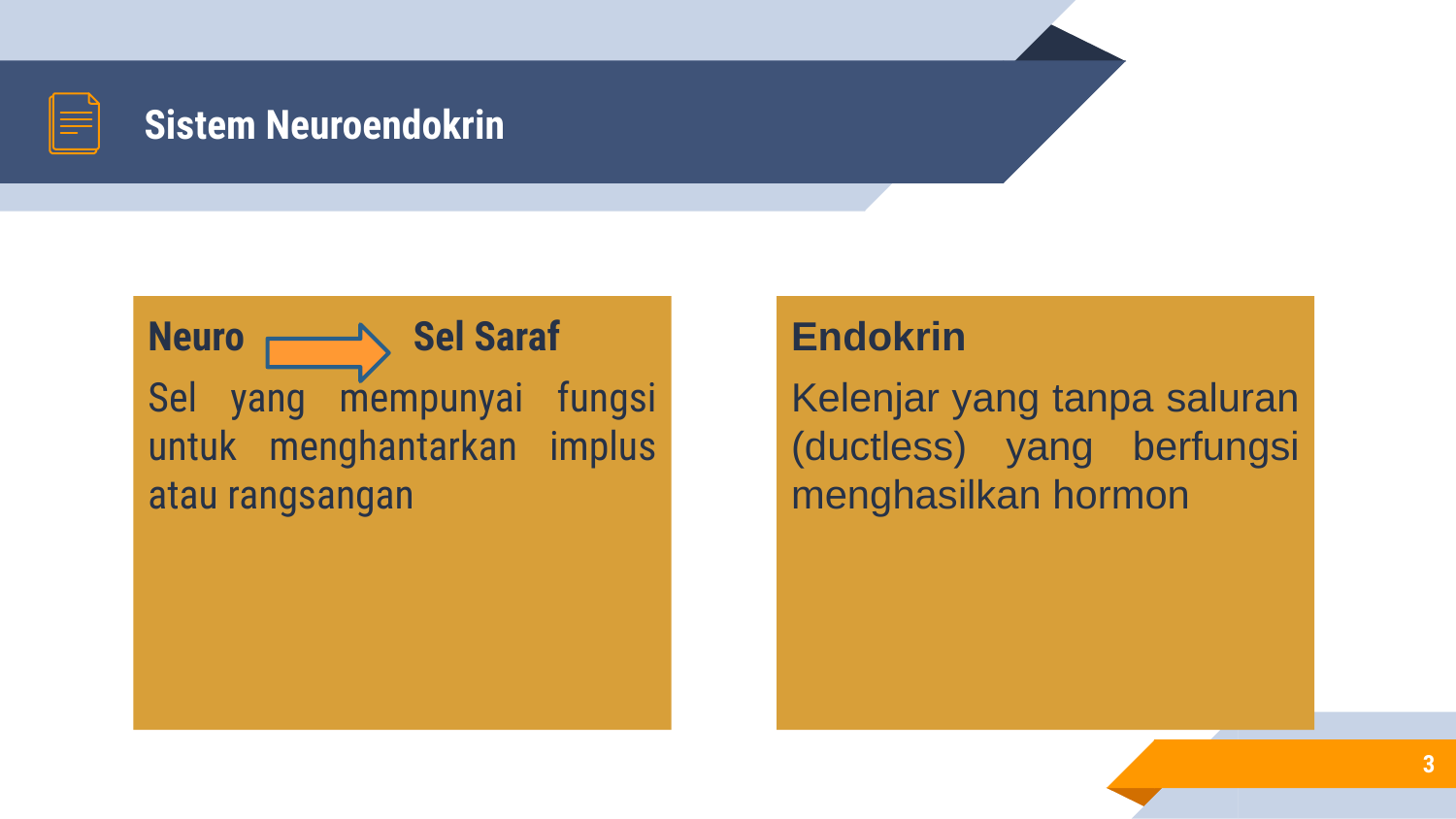

# Sistem Neuroendokrin

Neuro 	             Sel Saraf
Sel yang mempunyai fungsi untuk menghantarkan implus atau rangsangan
Endokrin
Kelenjar yang tanpa saluran (ductless) yang berfungsi menghasilkan hormon

3